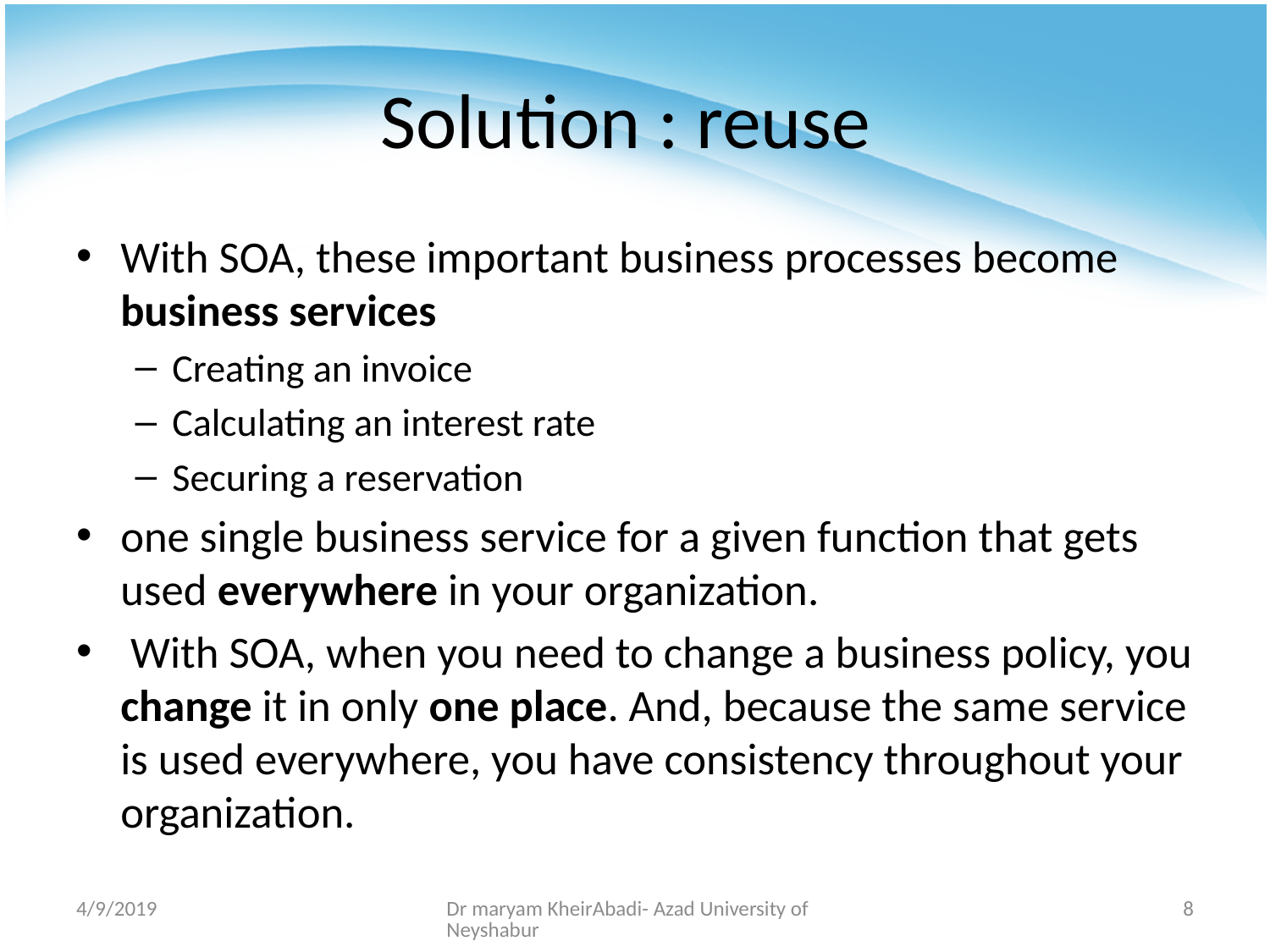

# Solution : reuse
With SOA, these important business processes become business services
Creating an invoice
Calculating an interest rate
Securing a reservation
one single business service for a given function that gets used everywhere in your organization.
 With SOA, when you need to change a business policy, you change it in only one place. And, because the same service is used everywhere, you have consistency throughout your organization.
4/9/2019
Dr maryam KheirAbadi- Azad University of Neyshabur
8